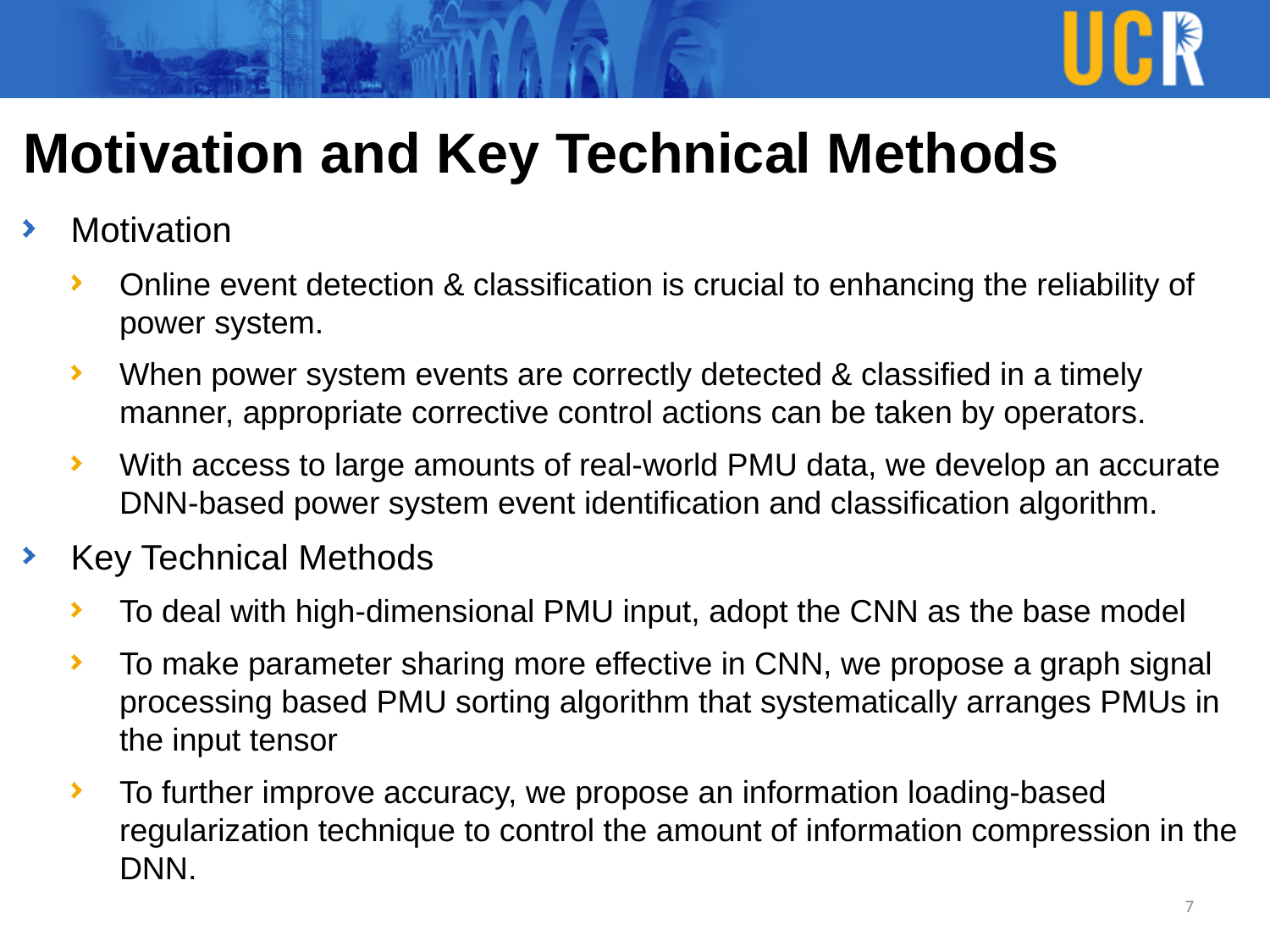

Motivation and Key Technical Methods
Motivation
Online event detection & classification is crucial to enhancing the reliability of power system.
When power system events are correctly detected & classified in a timely manner, appropriate corrective control actions can be taken by operators.
With access to large amounts of real-world PMU data, we develop an accurate DNN-based power system event identification and classification algorithm.
Key Technical Methods
To deal with high-dimensional PMU input, adopt the CNN as the base model
To make parameter sharing more effective in CNN, we propose a graph signal processing based PMU sorting algorithm that systematically arranges PMUs in the input tensor
To further improve accuracy, we propose an information loading-based regularization technique to control the amount of information compression in the DNN.
7